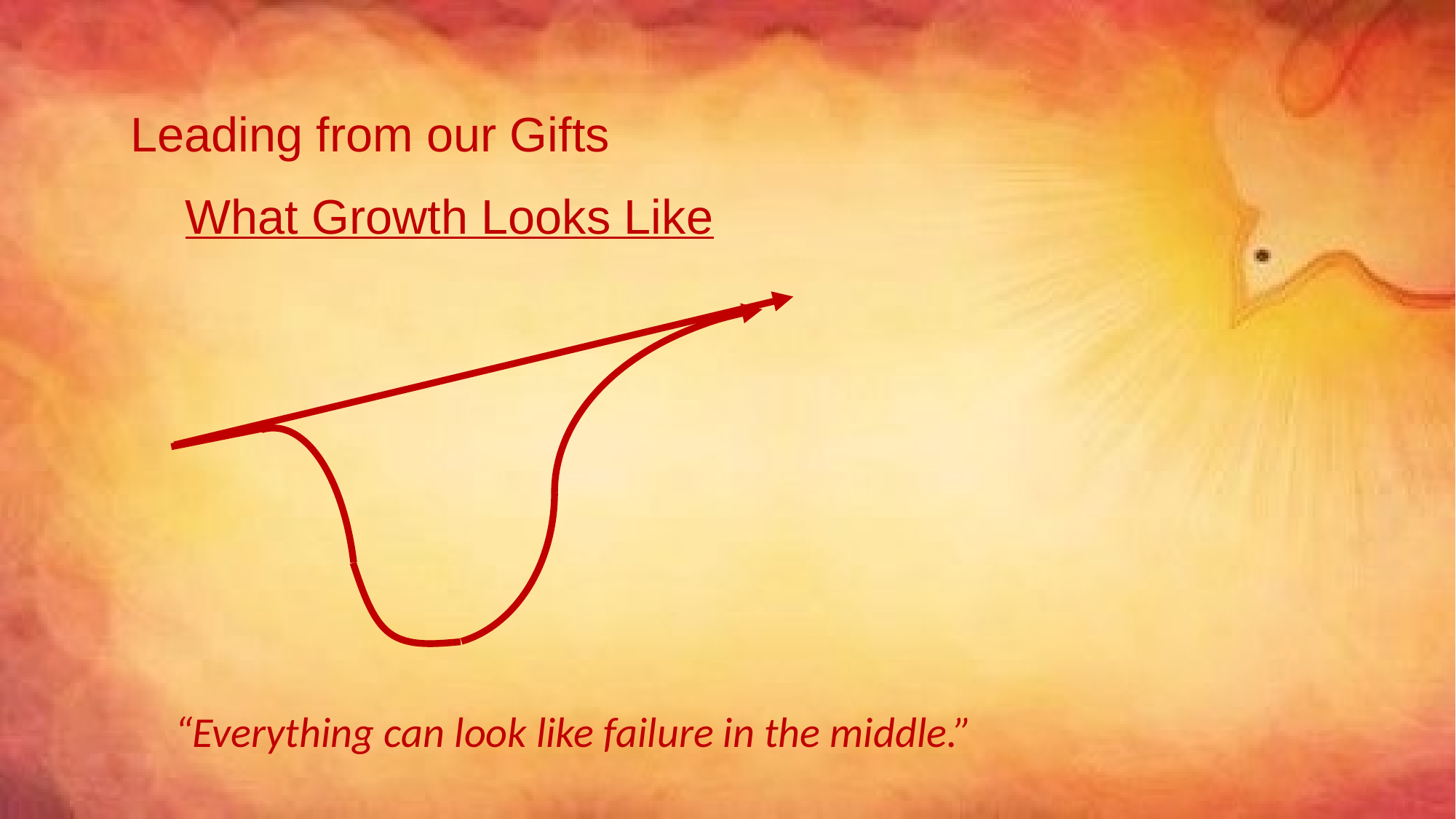

Leading from our Gifts
What Growth Looks Like

“Everything can look like failure in the middle.”